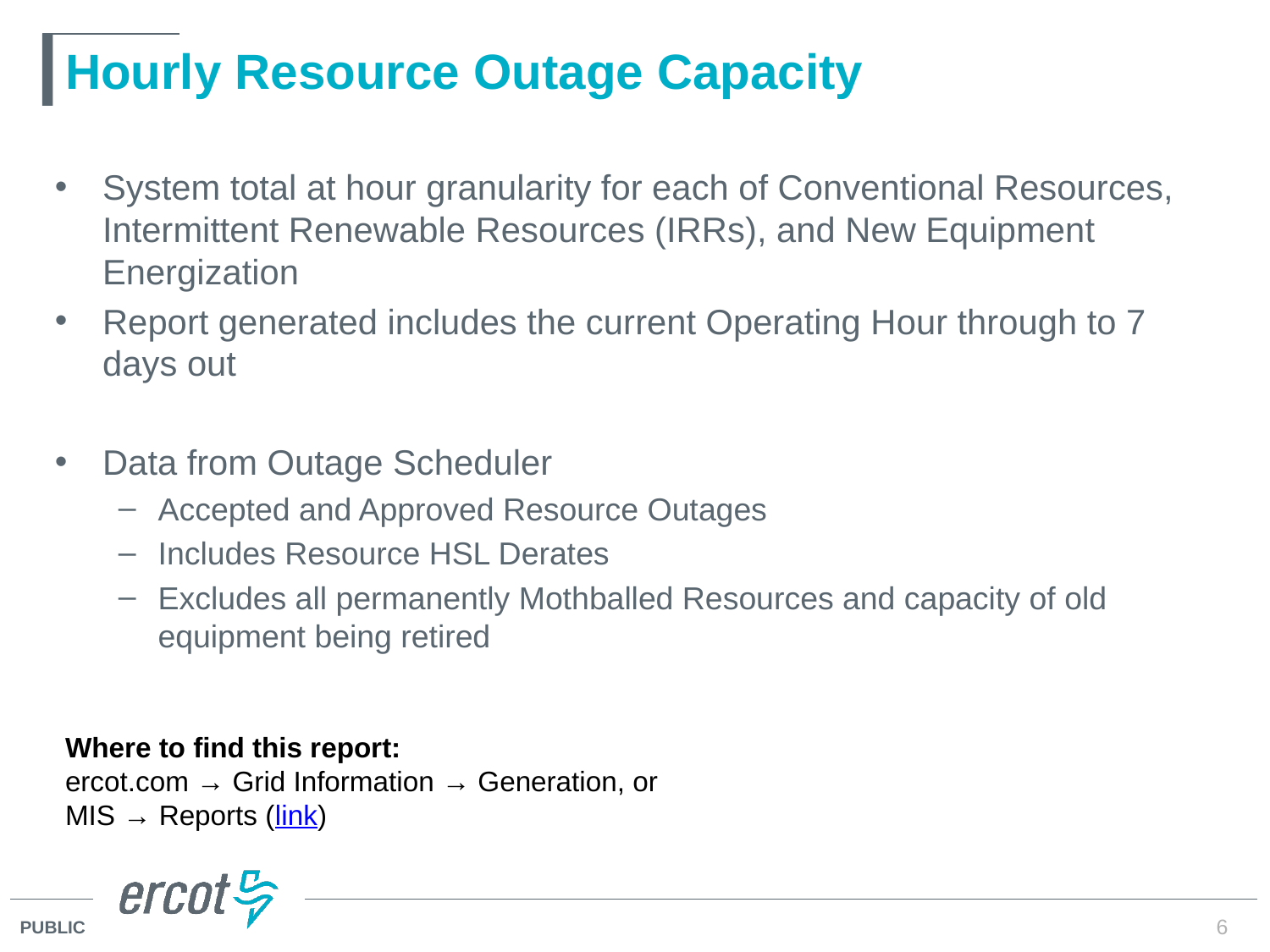

# Hourly Resource Outage Capacity
System total at hour granularity for each of Conventional Resources, Intermittent Renewable Resources (IRRs), and New Equipment Energization
Report generated includes the current Operating Hour through to 7 days out

Data from Outage Scheduler
Accepted and Approved Resource Outages
Includes Resource HSL Derates
Excludes all permanently Mothballed Resources and capacity of old equipment being retired

Where to find this report:
ercot.com → Grid Information → Generation, or
MIS → Reports (link)
6